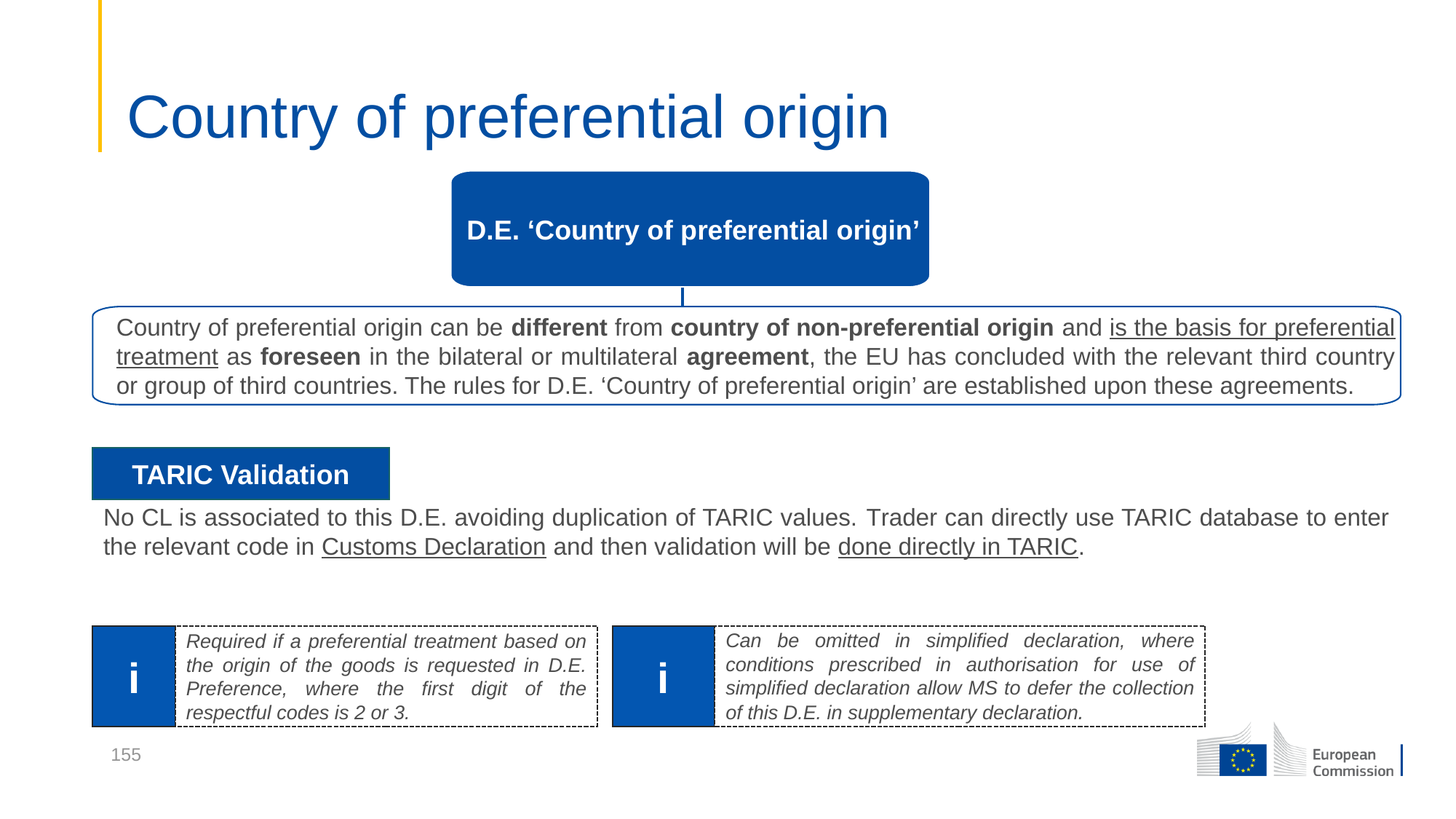

# Country of preferential origin
 D.E. ‘Country of preferential origin’
Country of preferential origin can be different from country of non-preferential origin and is the basis for preferential treatment as foreseen in the bilateral or multilateral agreement, the EU has concluded with the relevant third country or group of third countries. The rules for D.E. ‘Country of preferential origin’ are established upon these agreements.
TARIC Validation
No CL is associated to this D.E. avoiding duplication of TARIC values. Trader can directly use TARIC database to enter the relevant code in Customs Declaration and then validation will be done directly in TARIC.
Required if a preferential treatment based on the origin of the goods is requested in D.E. Preference, where the first digit of the respectful codes is 2 or 3.
i
Can be omitted in simplified declaration, where conditions prescribed in authorisation for use of simplified declaration allow MS to defer the collection of this D.E. in supplementary declaration.
i
155